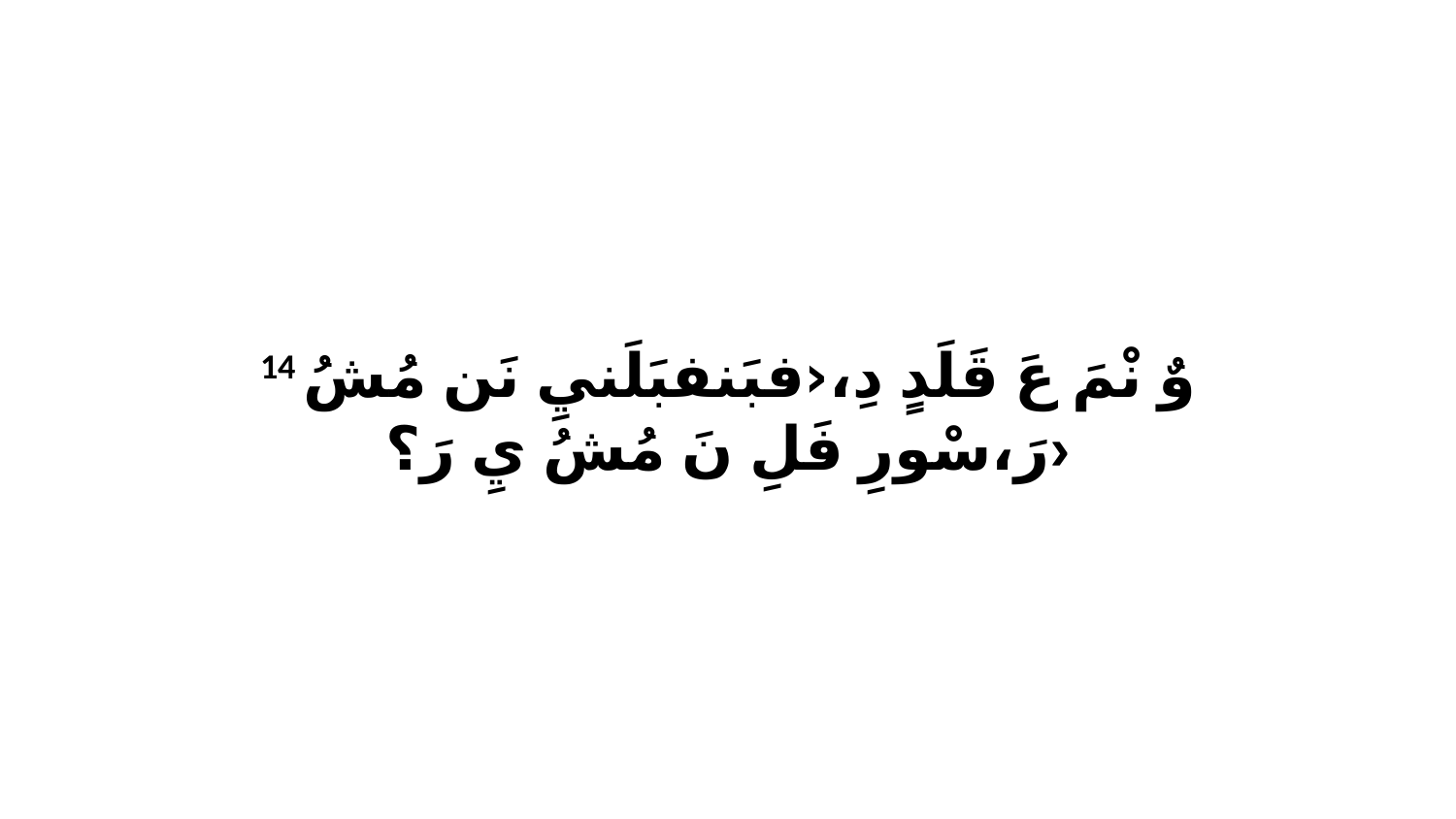

14 وٌ نْمَ عَ قَلَدٍ دِ،‹فبَنفبَلَنيِ نَن مُشُ رَ،سْورِ فَلِ نَ مُشُ يِ رَ؟›